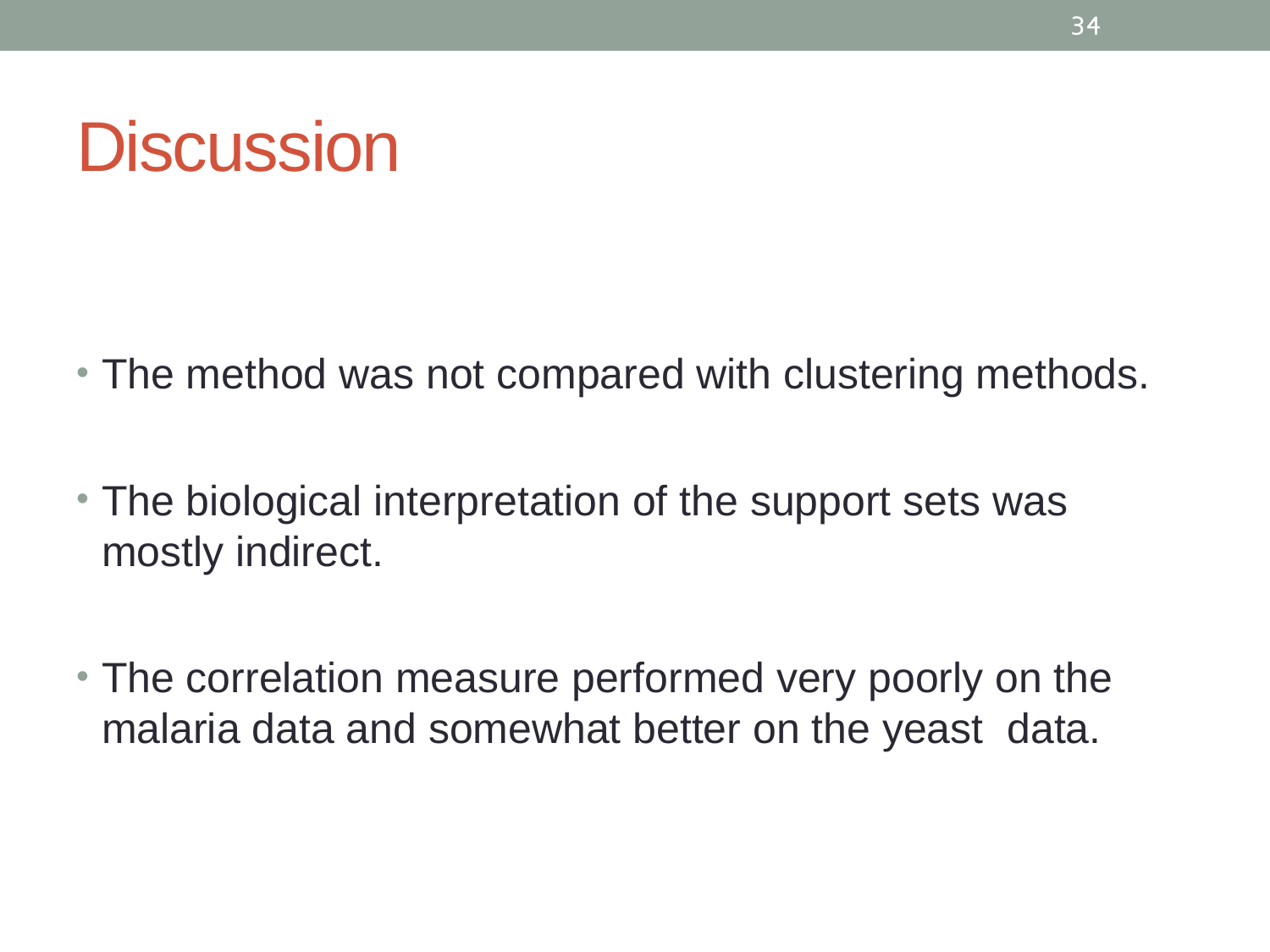

34
# Discussion

The method was not compared with clustering methods.

The biological interpretation of the support sets was mostly indirect.

The correlation measure performed very poorly on the malaria data and somewhat better on the yeast  data.